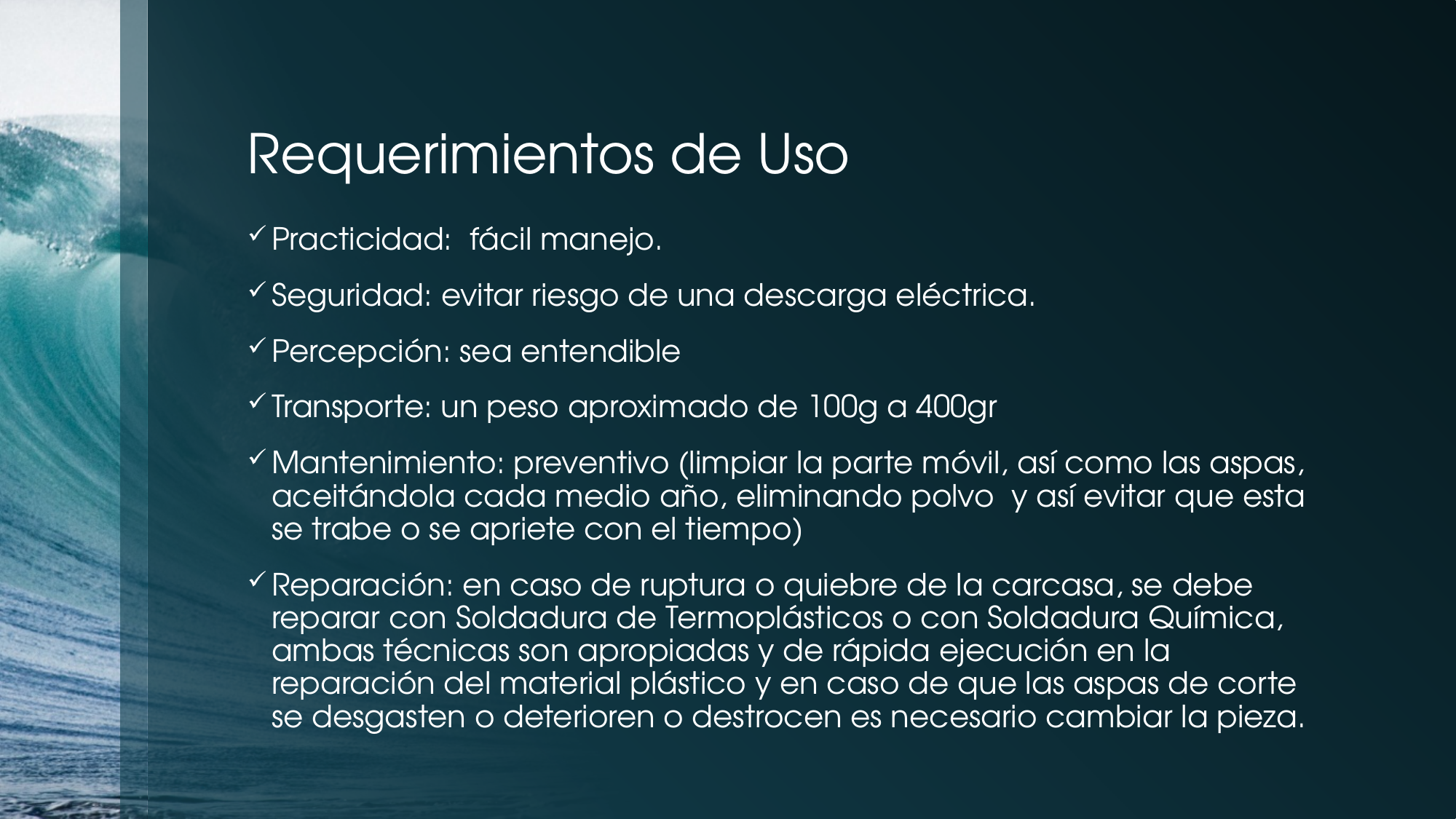

# Requerimientos de Uso
Practicidad:  fácil manejo.
Seguridad: evitar riesgo de una descarga eléctrica.
Percepción: sea entendible
Transporte: un peso aproximado de 100g a 400gr
Mantenimiento: preventivo (limpiar la parte móvil, así como las aspas, aceitándola cada medio año, eliminando polvo  y así evitar que esta se trabe o se apriete con el tiempo)
Reparación: en caso de ruptura o quiebre de la carcasa, se debe reparar con Soldadura de Termoplásticos o con Soldadura Química, ambas técnicas son apropiadas y de rápida ejecución en la reparación del material plástico y en caso de que las aspas de corte se desgasten o deterioren o destrocen es necesario cambiar la pieza.